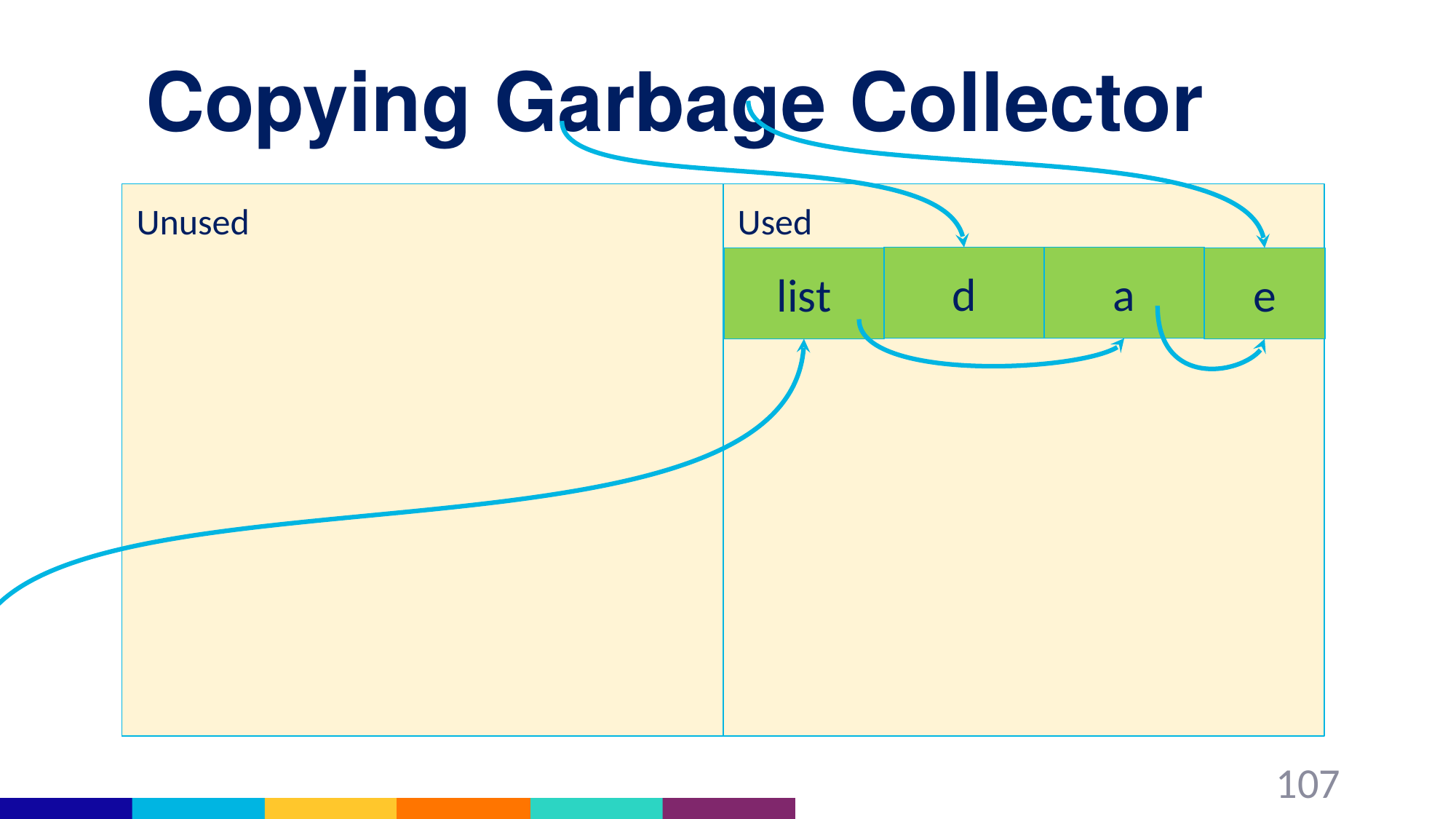

# Copying Garbage Collector
Nursery
Unused
Used
a
d
list
e
107